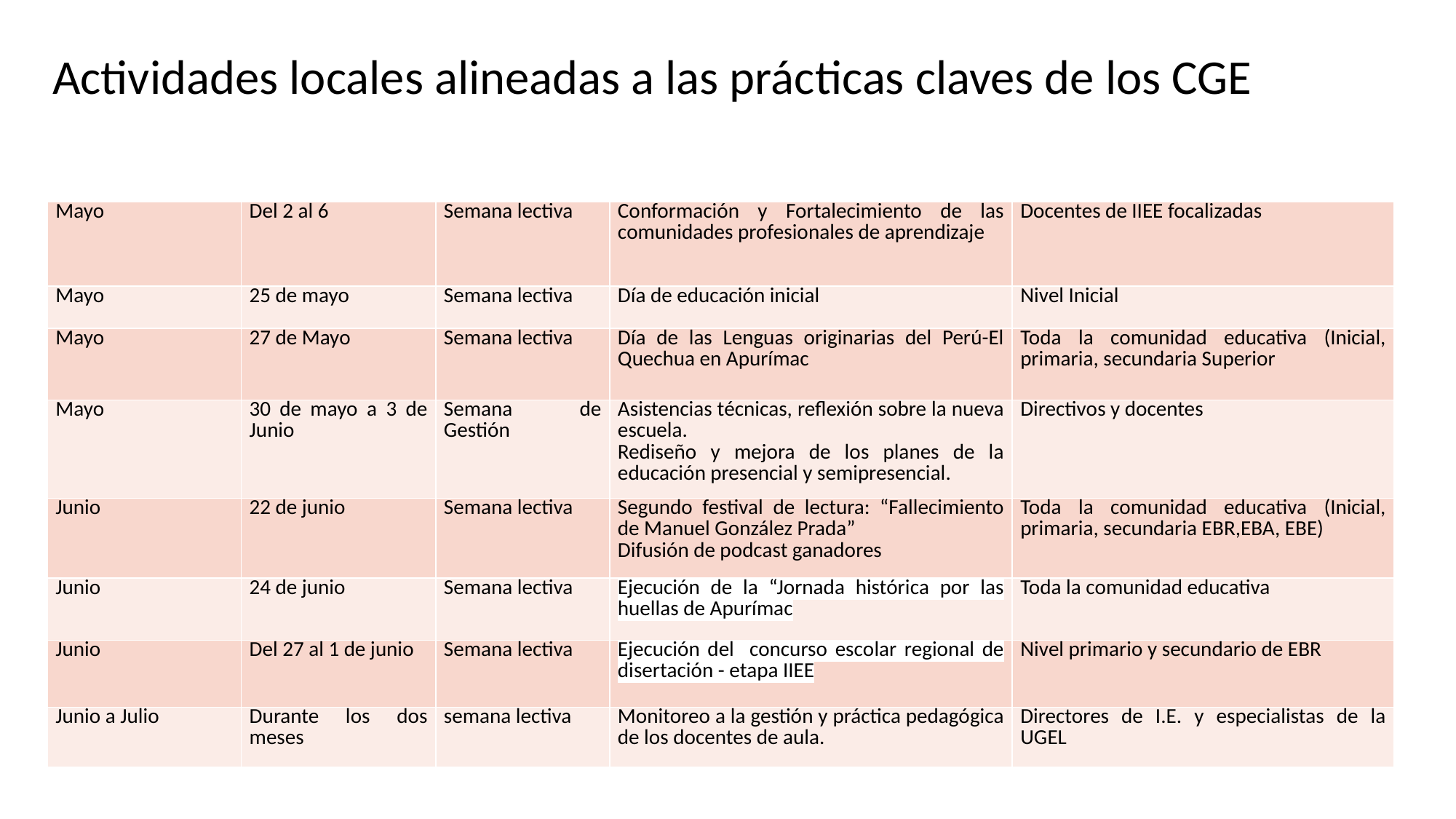

# Actividades locales alineadas a las prácticas claves de los CGE
| Mayo | Del 2 al 6 | Semana lectiva | Conformación y Fortalecimiento de las comunidades profesionales de aprendizaje | Docentes de IIEE focalizadas |
| --- | --- | --- | --- | --- |
| Mayo | 25 de mayo | Semana lectiva | Día de educación inicial | Nivel Inicial |
| Mayo | 27 de Mayo | Semana lectiva | Día de las Lenguas originarias del Perú-El Quechua en Apurímac | Toda la comunidad educativa (Inicial, primaria, secundaria Superior |
| Mayo | 30 de mayo a 3 de Junio | Semana de Gestión | Asistencias técnicas, reflexión sobre la nueva escuela. Rediseño y mejora de los planes de la educación presencial y semipresencial. | Directivos y docentes |
| Junio | 22 de junio | Semana lectiva | Segundo festival de lectura: “Fallecimiento de Manuel González Prada” Difusión de podcast ganadores | Toda la comunidad educativa (Inicial, primaria, secundaria EBR,EBA, EBE) |
| --- | --- | --- | --- | --- |
| Junio | 24 de junio | Semana lectiva | Ejecución de la “Jornada histórica por las huellas de Apurímac | Toda la comunidad educativa |
| Junio | Del 27 al 1 de junio | Semana lectiva | Ejecución del concurso escolar regional de disertación - etapa IIEE | Nivel primario y secundario de EBR |
| Junio a Julio | Durante los dos meses | semana lectiva | Monitoreo a la gestión y práctica pedagógica de los docentes de aula. | Directores de I.E. y especialistas de la UGEL |